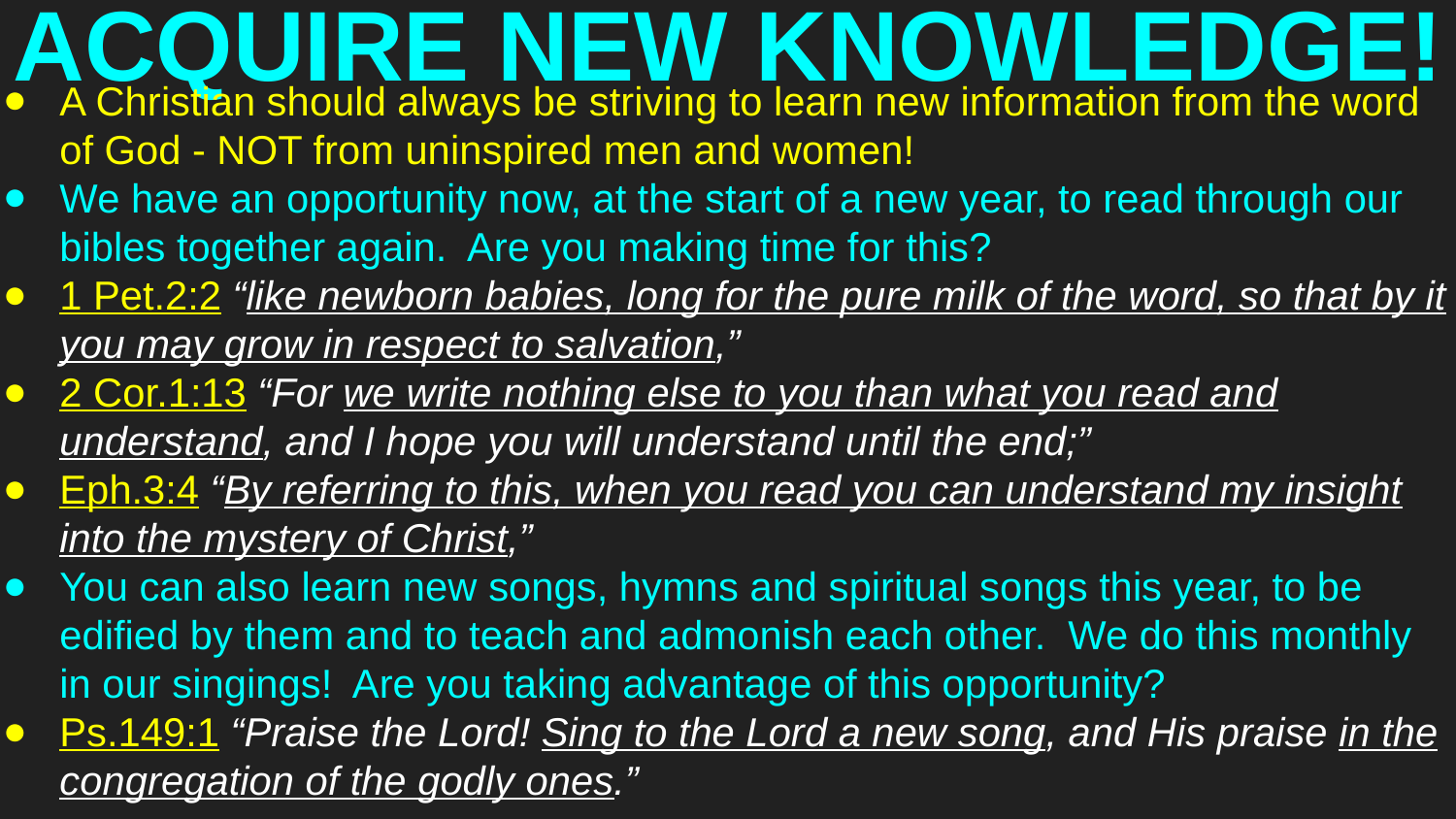

# ACQUIRE NEW KNOWLEDGE!
A Christian should always be striving to learn new information from the word of God - NOT from uninspired men and women!
We have an opportunity now, at the start of a new year, to read through our bibles together again.  Are you making time for this?
1 Pet.2:2 “like newborn babies, long for the pure milk of the word, so that by it you may grow in respect to salvation,”
2 Cor.1:13 “For we write nothing else to you than what you read and understand, and I hope you will understand until the end;”
Eph.3:4 “By referring to this, when you read you can understand my insight into the mystery of Christ,”
You can also learn new songs, hymns and spiritual songs this year, to be edified by them and to teach and admonish each other.  We do this monthly in our singings!  Are you taking advantage of this opportunity?
Ps.149:1 “Praise the Lord! Sing to the Lord a new song, and His praise in the congregation of the godly ones.”